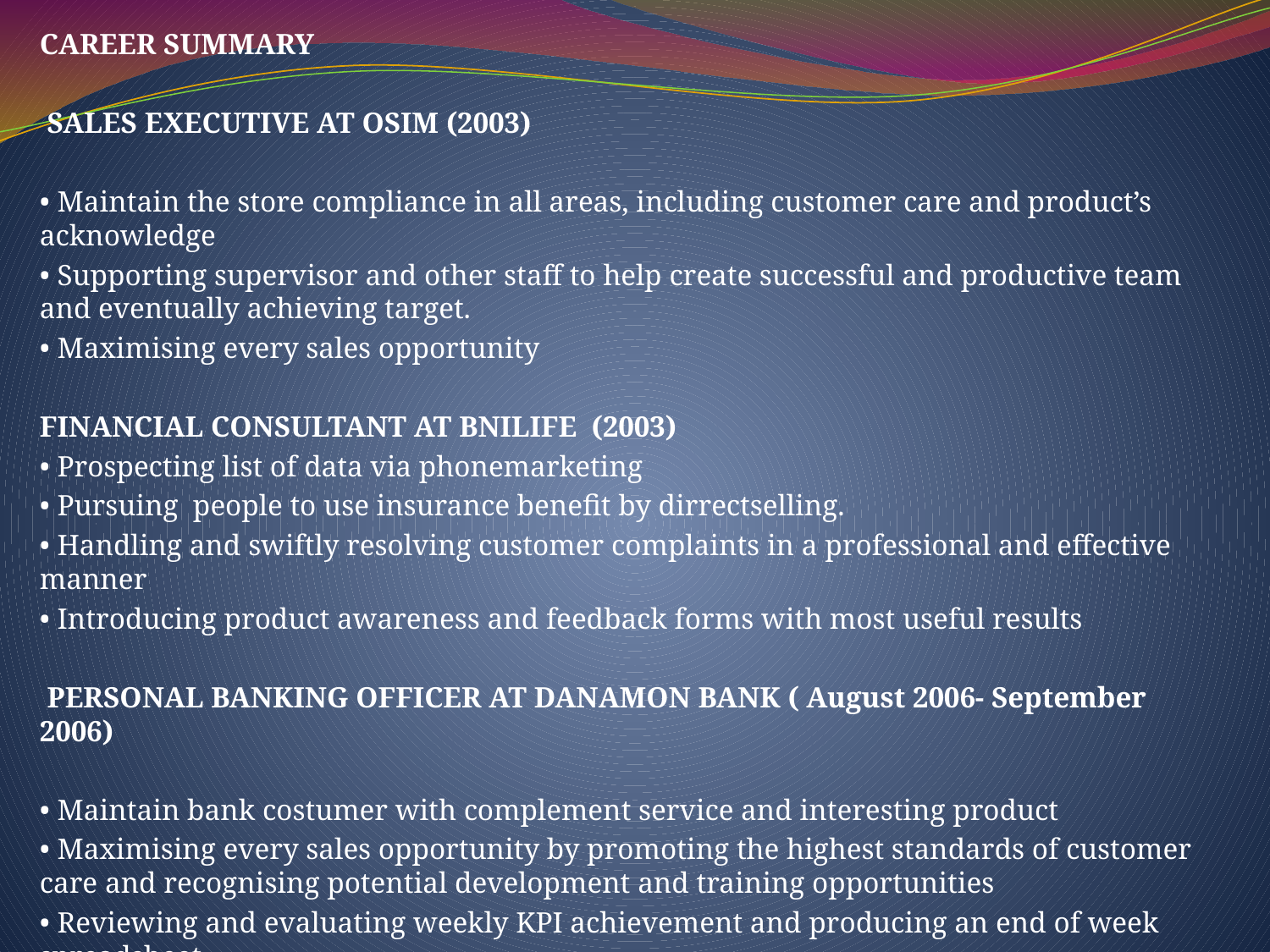

CAREER SUMMARY

 SALES EXECUTIVE AT OSIM (2003)

• Maintain the store compliance in all areas, including customer care and product’s acknowledge
• Supporting supervisor and other staff to help create successful and productive team and eventually achieving target.
• Maximising every sales opportunity

FINANCIAL CONSULTANT AT BNILIFE  (2003)
• Prospecting list of data via phonemarketing
• Pursuing  people to use insurance benefit by dirrectselling.
• Handling and swiftly resolving customer complaints in a professional and effective manner
• Introducing product awareness and feedback forms with most useful results

 PERSONAL BANKING OFFICER AT DANAMON BANK ( August 2006- September 2006)

• Maintain bank costumer with complement service and interesting product
• Maximising every sales opportunity by promoting the highest standards of customer care and recognising potential development and training opportunities
• Reviewing and evaluating weekly KPI achievement and producing an end of week spreadsheet
• Reporting to the Branch Manager with responsibility of nearly 50 account costumer and consulting the issue around marketing strategy

IMPRESS FUND OFFICER AT INBISCO NIAGATAMA SEMESTA / MAYORA GROUP ( September 2006-September 2007)
• Managing fund for logistic operational JABOTABEK area.
• Ensuring the allocation target of the fund with analyzing procedure of the distribution cost.
• Reporting daily funding operational to the ledger to receive refund.

 WMS ADMIN AT INBISCO NIAGATAMA SEMESTA / MAYORA GROUP   ( September 2007-Juni 2008)
 • Manage the warehouse outbond delivery (covering Mayora logistic operational for national area) administration process including create goods picking list according to batch so as handle the goods issue proscess.
• Creating warehouse management transfer order for the purpose of  fullfiling goods delivery quantity.
• Controling the goods replenishment to make goods traffic kept in order.
• Reporting the daily bottle neck factor of administration process.